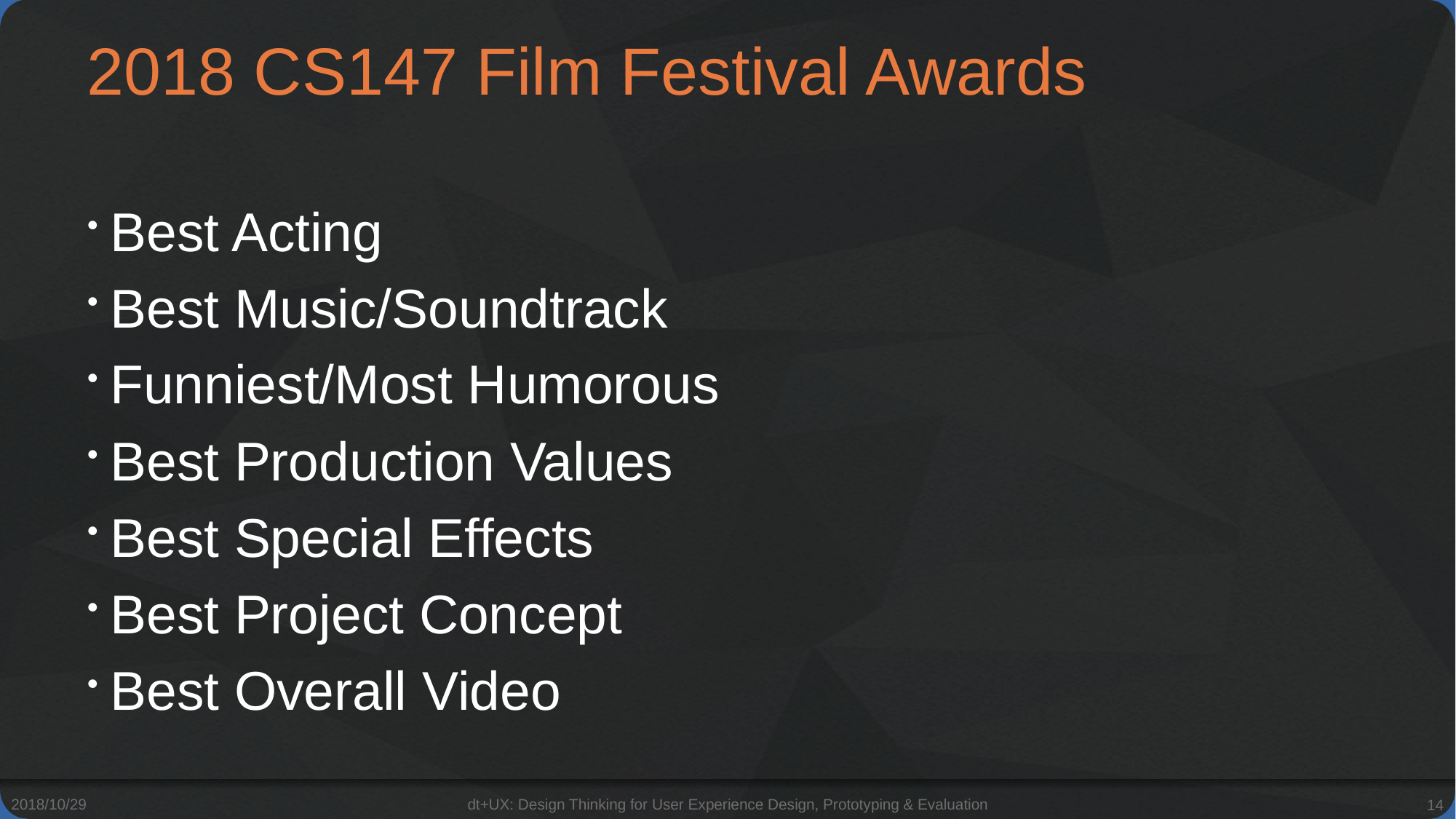

# 2018 CS147 Film Festival Awards
Best Acting
Best Music/Soundtrack
Funniest/Most Humorous
Best Production Values
Best Special Effects
Best Project Concept
Best Overall Video
2018/10/29
dt+UX: Design Thinking for User Experience Design, Prototyping & Evaluation
14